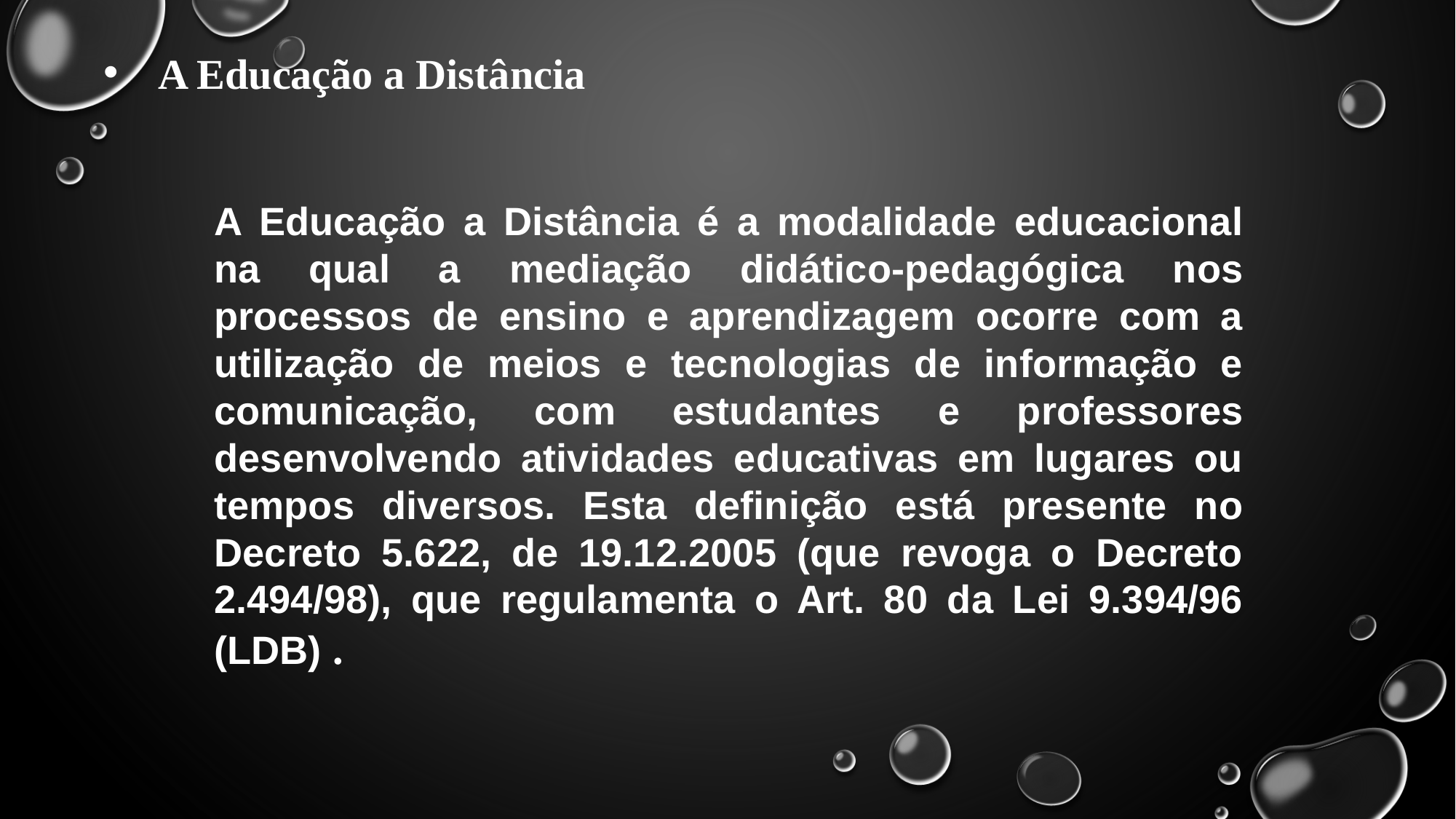

A Educação a Distância
A Educação a Distância é a modalidade educacional na qual a mediação didático-pedagógica nos processos de ensino e aprendizagem ocorre com a utilização de meios e tecnologias de informação e comunicação, com estudantes e professores desenvolvendo atividades educativas em lugares ou tempos diversos. Esta definição está presente no Decreto 5.622, de 19.12.2005 (que revoga o Decreto 2.494/98), que regulamenta o Art. 80 da Lei 9.394/96 (LDB) .